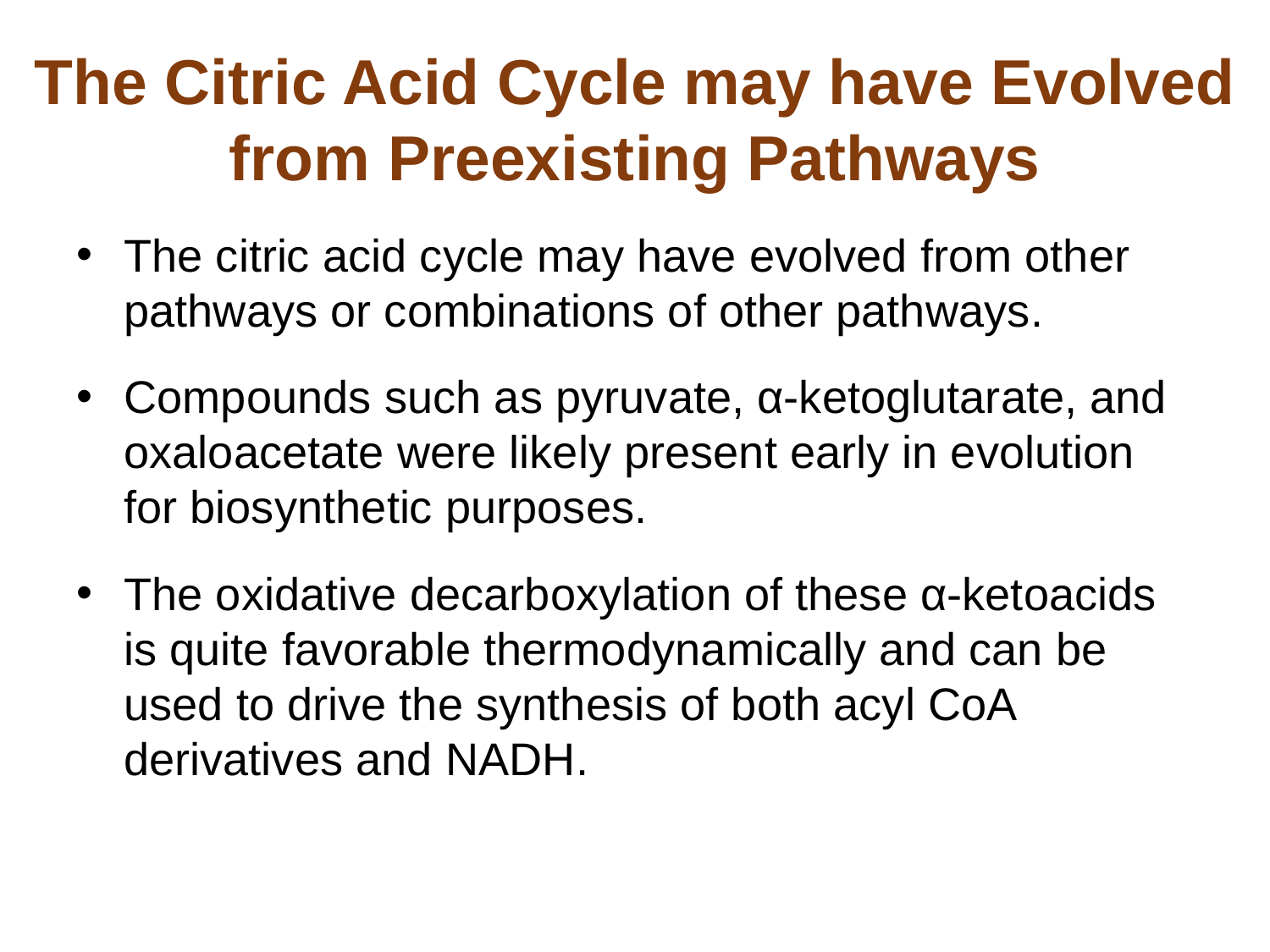

# The Citric Acid Cycle may have Evolved from Preexisting Pathways
The citric acid cycle may have evolved from other pathways or combinations of other pathways.
Compounds such as pyruvate, α-ketoglutarate, and oxaloacetate were likely present early in evolution for biosynthetic purposes.
The oxidative decarboxylation of these α-ketoacids is quite favorable thermodynamically and can be used to drive the synthesis of both acyl CoA derivatives and NADH.